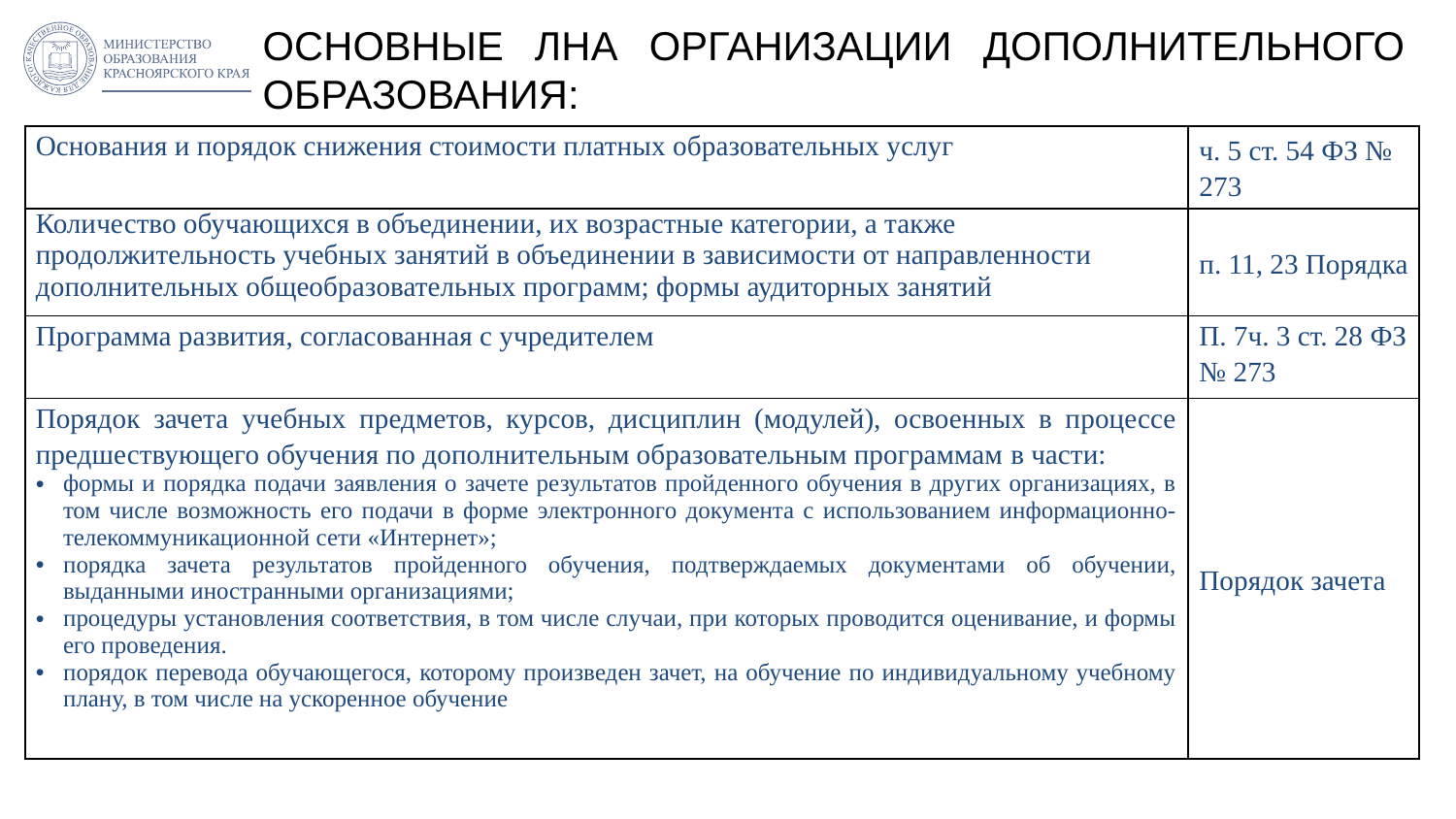

ОСНОВНЫЕ ЛНА ОРГАНИЗАЦИИ ДОПОЛНИТЕЛЬНОГО ОБРАЗОВАНИЯ:
| Основания и порядок снижения стоимости платных образовательных услуг | ч. 5 ст. 54 ФЗ № 273 |
| --- | --- |
| Количество обучающихся в объединении, их возрастные категории, а также продолжительность учебных занятий в объединении в зависимости от направленности дополнительных общеобразовательных программ; формы аудиторных занятий | п. 11, 23 Порядка |
| Программа развития, согласованная с учредителем | П. 7ч. 3 ст. 28 ФЗ № 273 |
| Порядок зачета учебных предметов, курсов, дисциплин (модулей), освоенных в процессе предшествующего обучения по дополнительным образовательным программам в части: формы и порядка подачи заявления о зачете результатов пройденного обучения в других организациях, в том числе возможность его подачи в форме электронного документа с использованием информационно-телекоммуникационной сети «Интернет»; порядка зачета результатов пройденного обучения, подтверждаемых документами об обучении, выданными иностранными организациями; процедуры установления соответствия, в том числе случаи, при которых проводится оценивание, и формы его проведения. порядок перевода обучающегося, которому произведен зачет, на обучение по индивидуальному учебному плану, в том числе на ускоренное обучение | Порядок зачета |
26